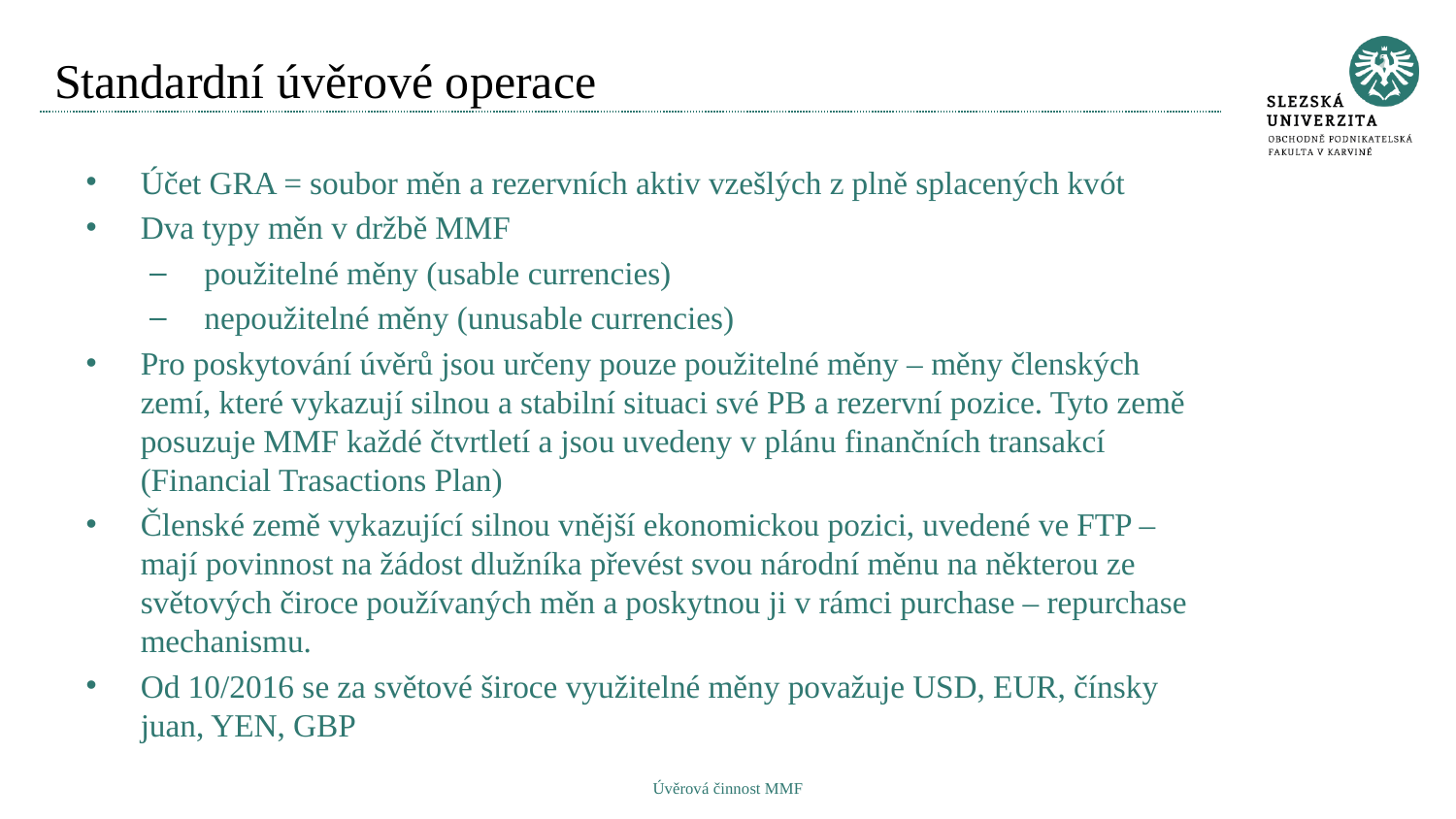

# Standardní úvěrové operace
Účet GRA = soubor měn a rezervních aktiv vzešlých z plně splacených kvót
Dva typy měn v držbě MMF
použitelné měny (usable currencies)
nepoužitelné měny (unusable currencies)
Pro poskytování úvěrů jsou určeny pouze použitelné měny – měny členských zemí, které vykazují silnou a stabilní situaci své PB a rezervní pozice. Tyto země posuzuje MMF každé čtvrtletí a jsou uvedeny v plánu finančních transakcí (Financial Trasactions Plan)
Členské země vykazující silnou vnější ekonomickou pozici, uvedené ve FTP – mají povinnost na žádost dlužníka převést svou národní měnu na některou ze světových čiroce používaných měn a poskytnou ji v rámci purchase – repurchase mechanismu.
Od 10/2016 se za světové široce využitelné měny považuje USD, EUR, čínsky juan, YEN, GBP